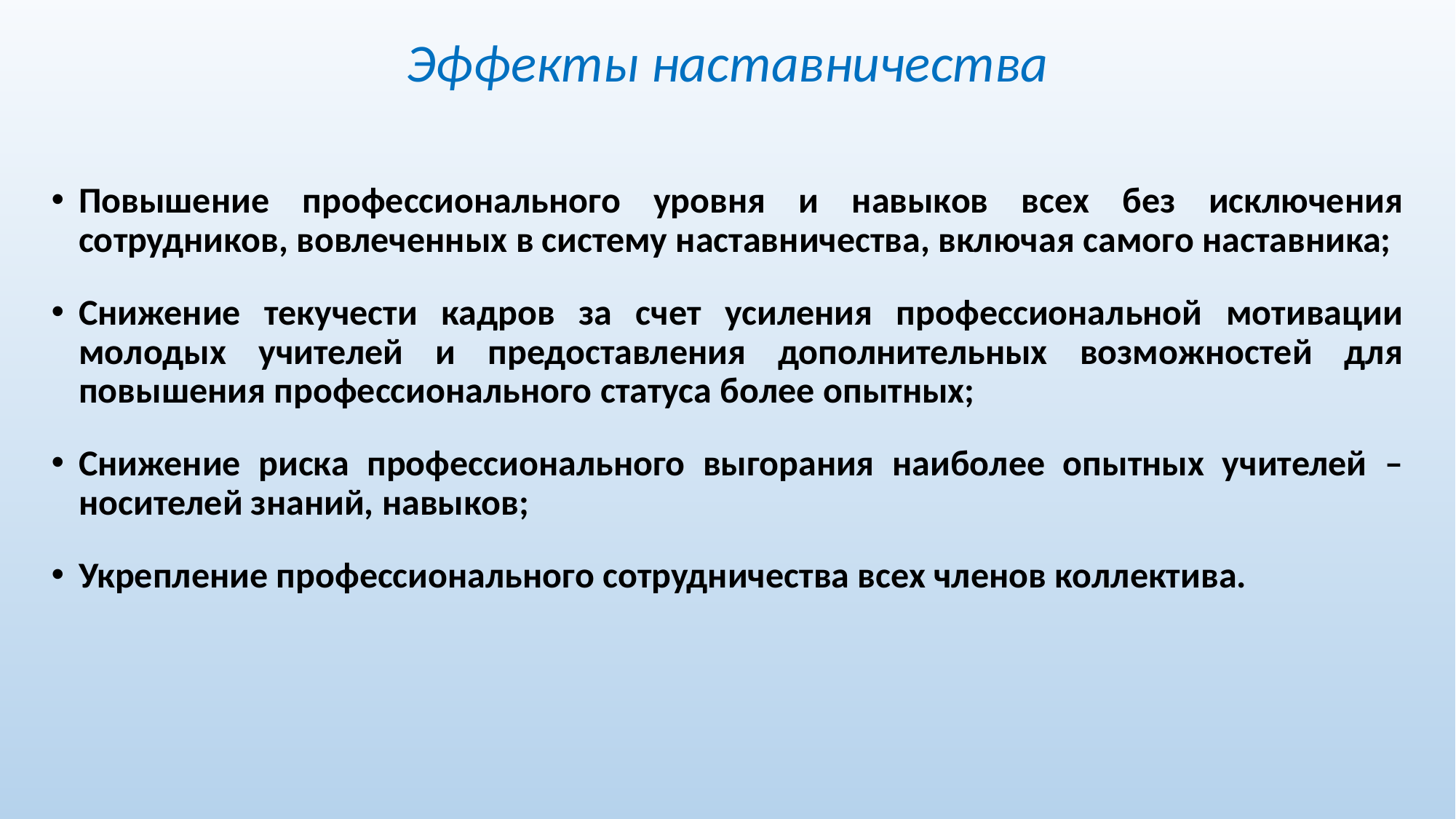

Эффекты наставничества
Повышение профессионального уровня и навыков всех без исключения сотрудников, вовлеченных в систему наставничества, включая самого наставника;
Снижение текучести кадров за счет усиления профессиональной мотивации молодых учителей и предоставления дополнительных возможностей для повышения профессионального статуса более опытных;
Снижение риска профессионального выгорания наиболее опытных учителей – носителей знаний, навыков;
Укрепление профессионального сотрудничества всех членов коллектива.